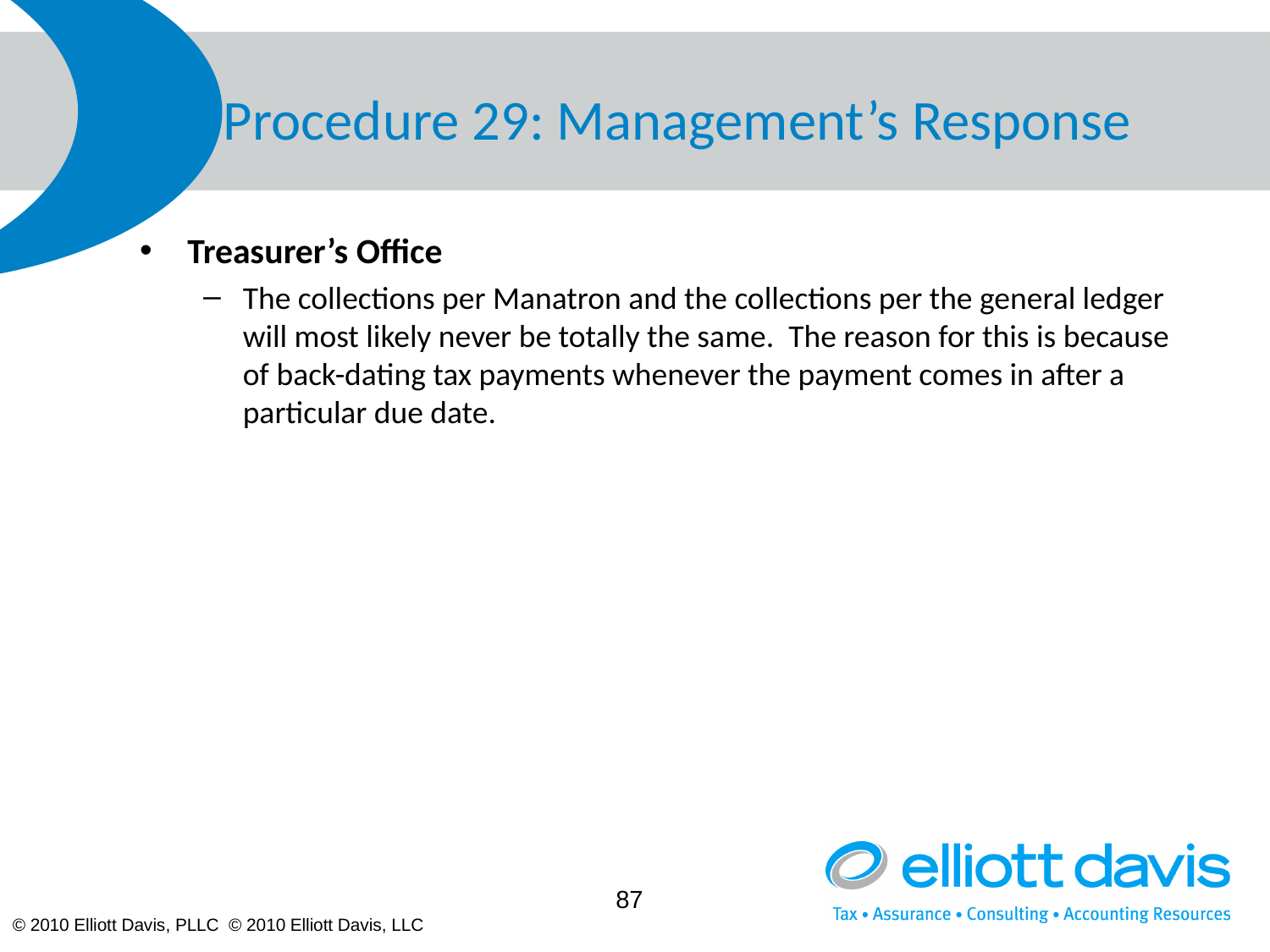

# Procedure 29: Management’s Response
Treasurer’s Office
The collections per Manatron and the collections per the general ledger will most likely never be totally the same.  The reason for this is because of back-dating tax payments whenever the payment comes in after a particular due date.

87